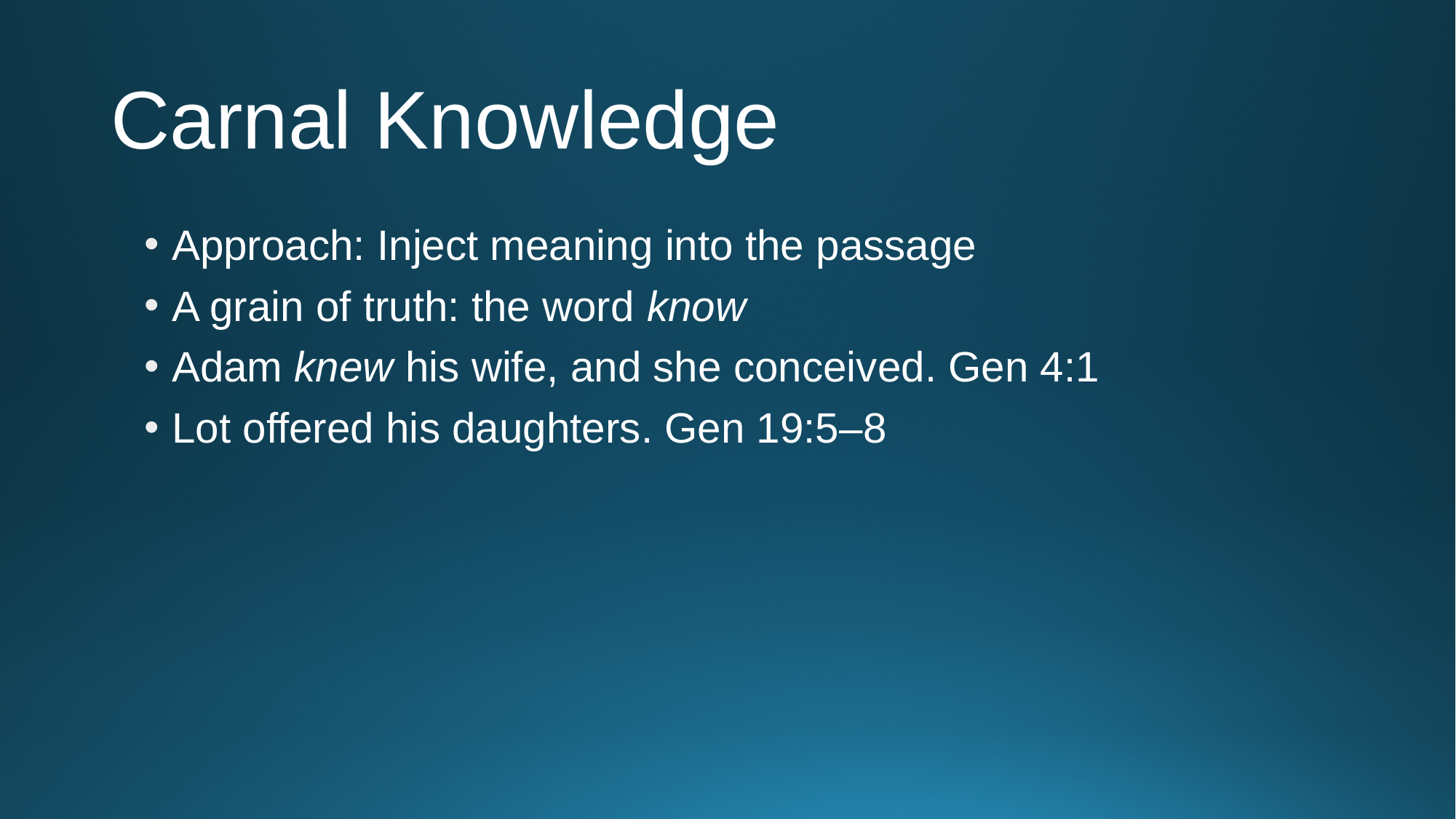

# Carnal Knowledge
Approach: Inject meaning into the passage
A grain of truth: the word know
Adam knew his wife, and she conceived. Gen 4:1
Lot offered his daughters. Gen 19:5–8